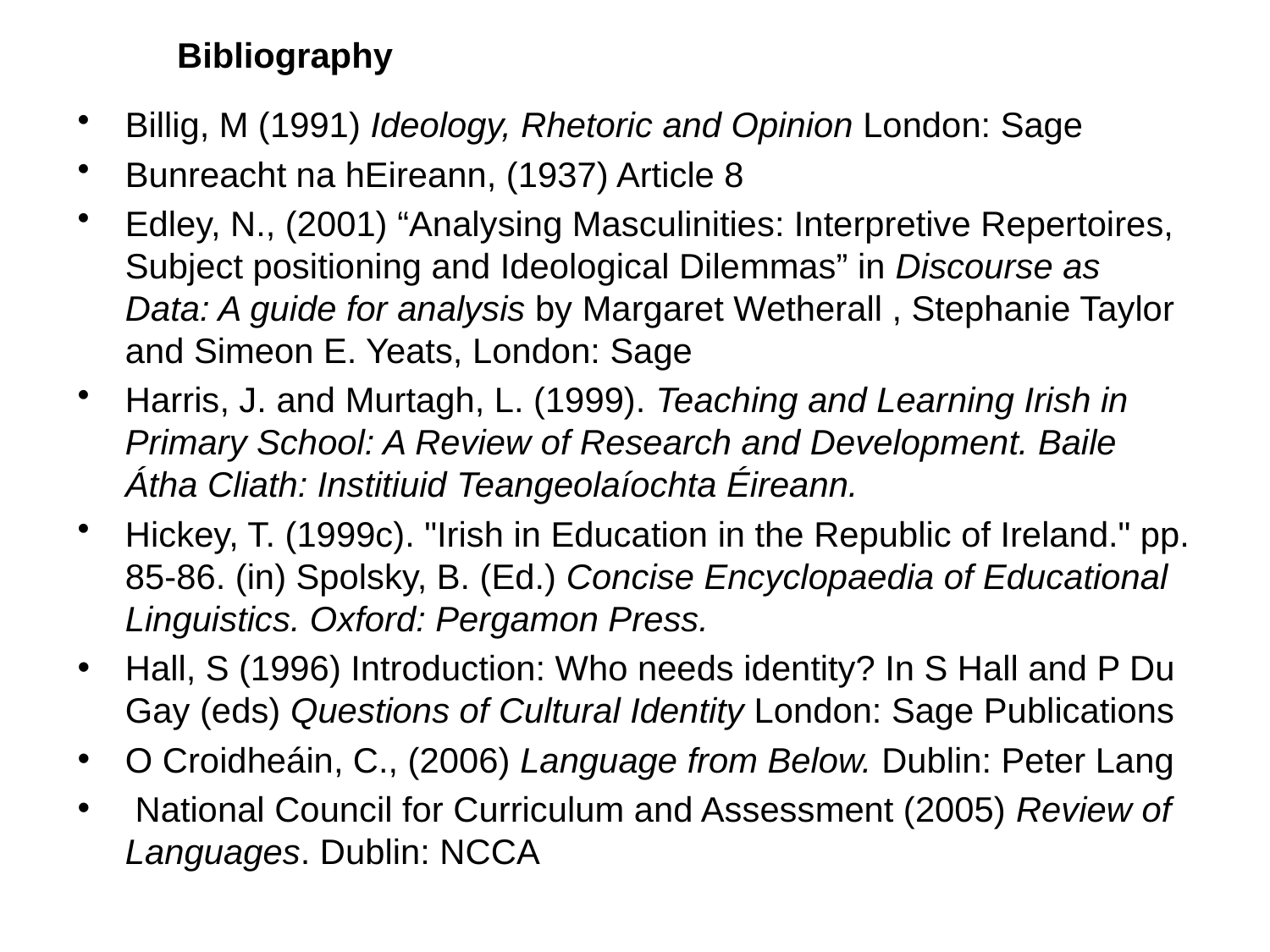

# Bibliography
Billig, M (1991) Ideology, Rhetoric and Opinion London: Sage
Bunreacht na hEireann, (1937) Article 8
Edley, N., (2001) “Analysing Masculinities: Interpretive Repertoires, Subject positioning and Ideological Dilemmas” in Discourse as Data: A guide for analysis by Margaret Wetherall , Stephanie Taylor and Simeon E. Yeats, London: Sage
Harris, J. and Murtagh, L. (1999). Teaching and Learning Irish in Primary School: A Review of Research and Development. Baile Átha Cliath: Institiuid Teangeolaíochta Éireann.
Hickey, T. (1999c). "Irish in Education in the Republic of Ireland." pp. 85-86. (in) Spolsky, B. (Ed.) Concise Encyclopaedia of Educational Linguistics. Oxford: Pergamon Press.
Hall, S (1996) Introduction: Who needs identity? In S Hall and P Du Gay (eds) Questions of Cultural Identity London: Sage Publications
O Croidheáin, C., (2006) Language from Below. Dublin: Peter Lang
 National Council for Curriculum and Assessment (2005) Review of  Languages. Dublin: NCCA